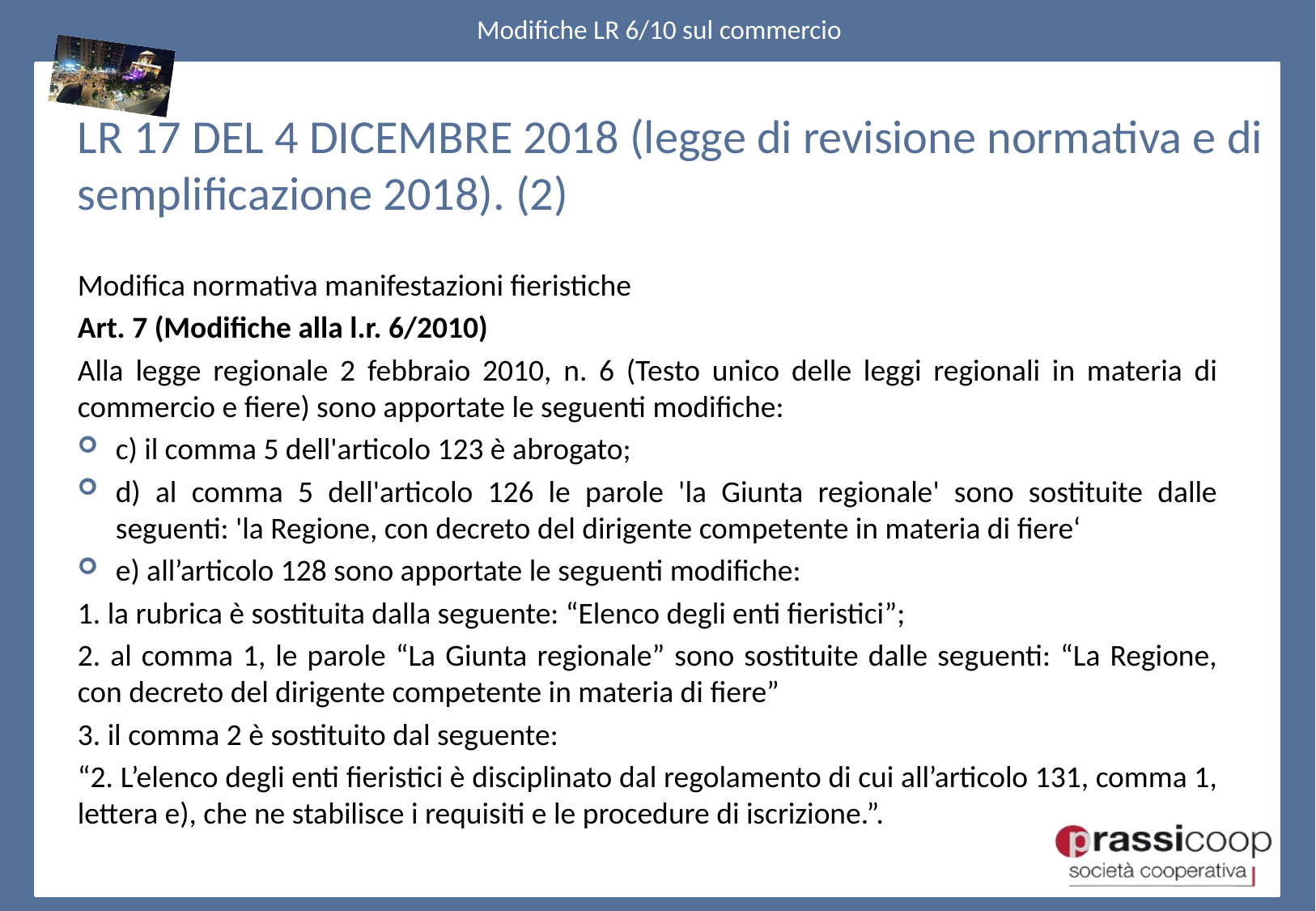

LR 17 DEL 4 DICEMBRE 2018 (legge di revisione normativa e di semplificazione 2018). (2)

Modifica normativa manifestazioni fieristiche
Art. 7 (Modifiche alla l.r. 6/2010)
Alla legge regionale 2 febbraio 2010, n. 6 (Testo unico delle leggi regionali in materia di commercio e fiere) sono apportate le seguenti modifiche:
c) il comma 5 dell'articolo 123 è abrogato;
d) al comma 5 dell'articolo 126 le parole 'la Giunta regionale' sono sostituite dalle seguenti: 'la Regione, con decreto del dirigente competente in materia di fiere‘
e) all’articolo 128 sono apportate le seguenti modifiche:
1. la rubrica è sostituita dalla seguente: “Elenco degli enti fieristici”;
2. al comma 1, le parole “La Giunta regionale” sono sostituite dalle seguenti: “La Regione, con decreto del dirigente competente in materia di fiere”
3. il comma 2 è sostituito dal seguente:
“2. L’elenco degli enti fieristici è disciplinato dal regolamento di cui all’articolo 131, comma 1, lettera e), che ne stabilisce i requisiti e le procedure di iscrizione.”.